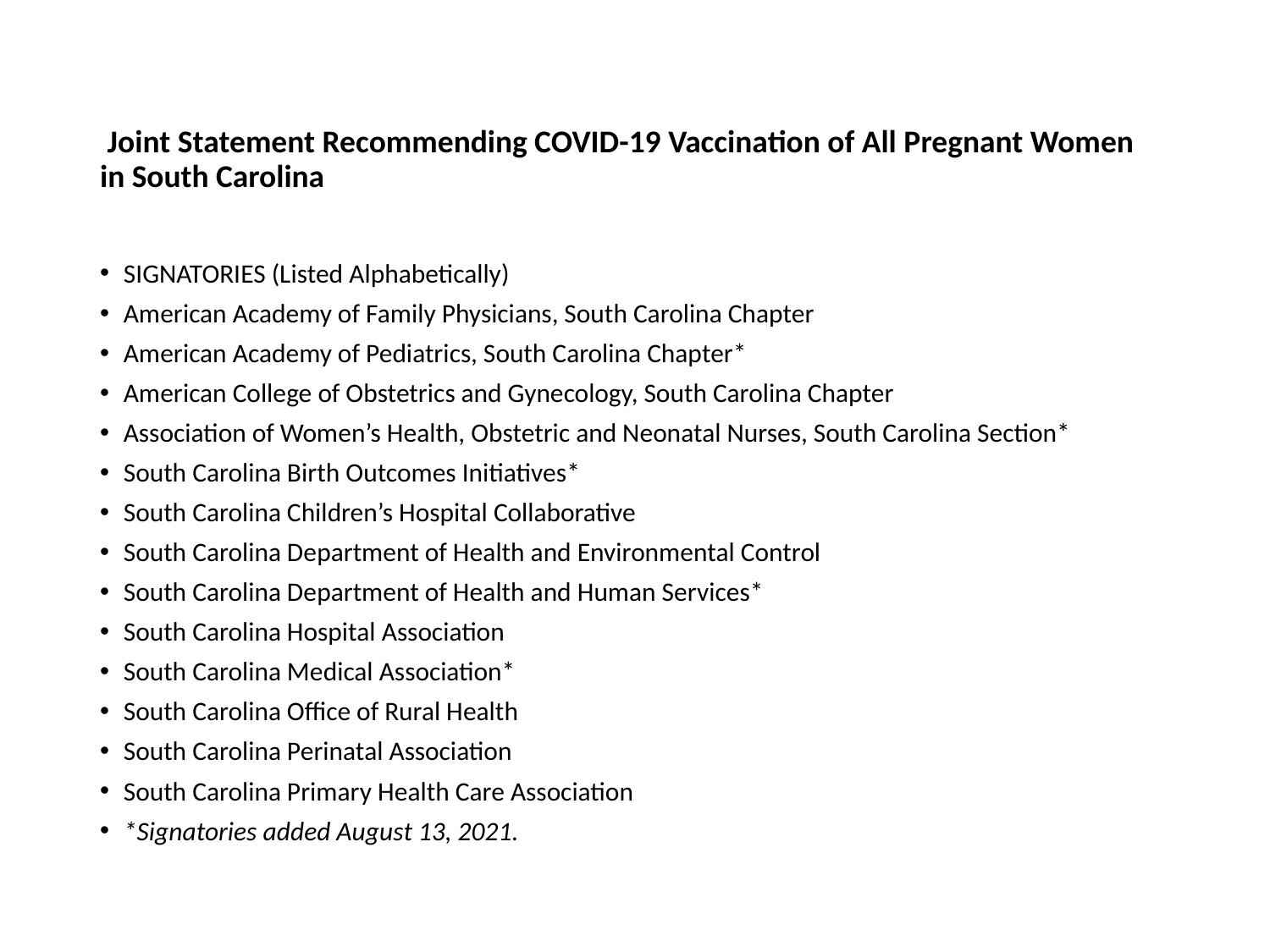

# Joint Statement Recommending COVID-19 Vaccination of All Pregnant Women in South Carolina
SIGNATORIES (Listed Alphabetically)
American Academy of Family Physicians, South Carolina Chapter
American Academy of Pediatrics, South Carolina Chapter*
American College of Obstetrics and Gynecology, South Carolina Chapter
Association of Women’s Health, Obstetric and Neonatal Nurses, South Carolina Section*
South Carolina Birth Outcomes Initiatives*
South Carolina Children’s Hospital Collaborative
South Carolina Department of Health and Environmental Control
South Carolina Department of Health and Human Services*
South Carolina Hospital Association
South Carolina Medical Association*
South Carolina Office of Rural Health
South Carolina Perinatal Association
South Carolina Primary Health Care Association
*Signatories added August 13, 2021.